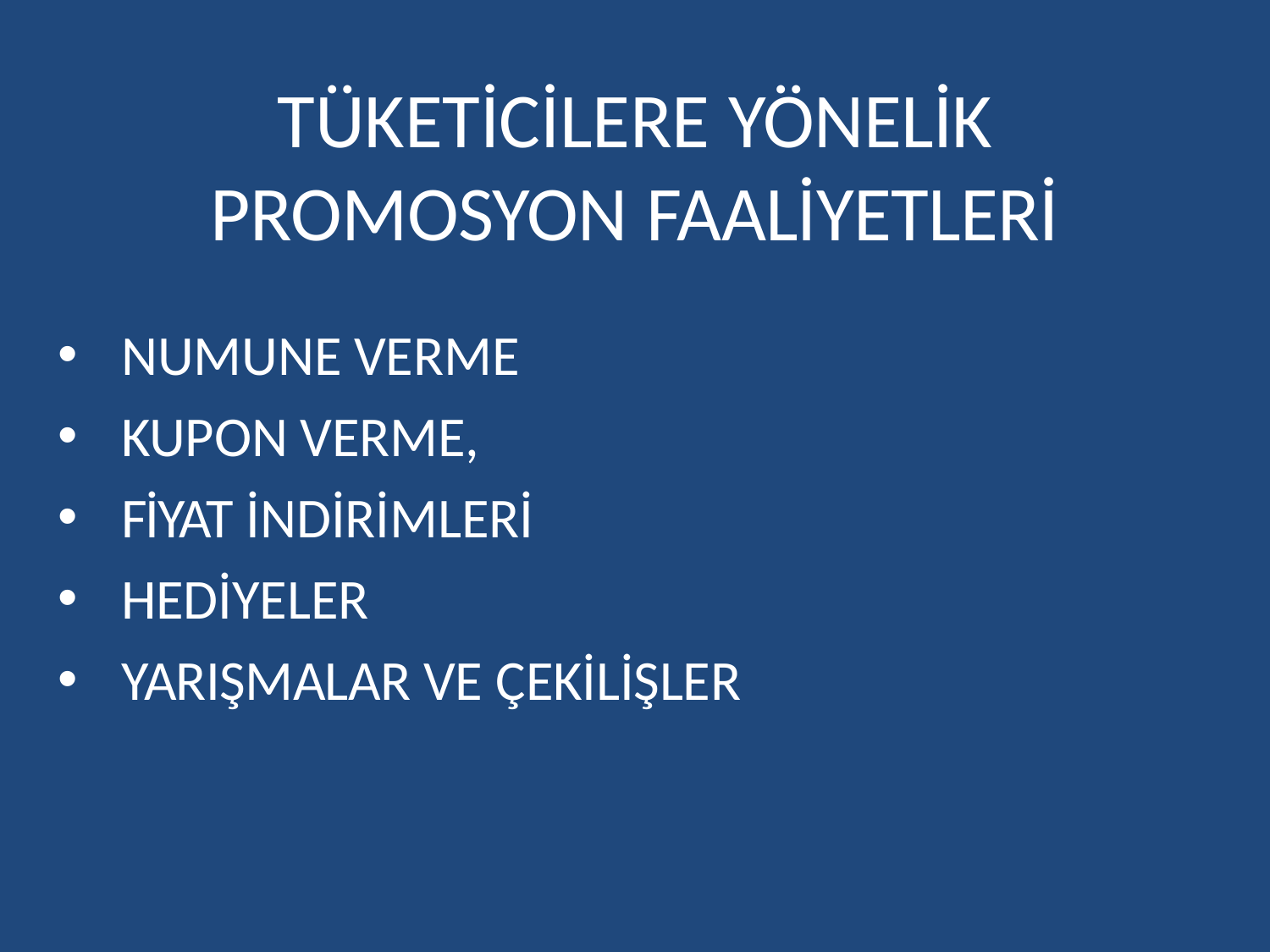

# TÜKETİCİLERE YÖNELİK
PROMOSYON FAALİYETLERİ
NUMUNE VERME
KUPON VERME,
FİYAT İNDİRİMLERİ
HEDİYELER
YARIŞMALAR VE ÇEKİLİŞLER